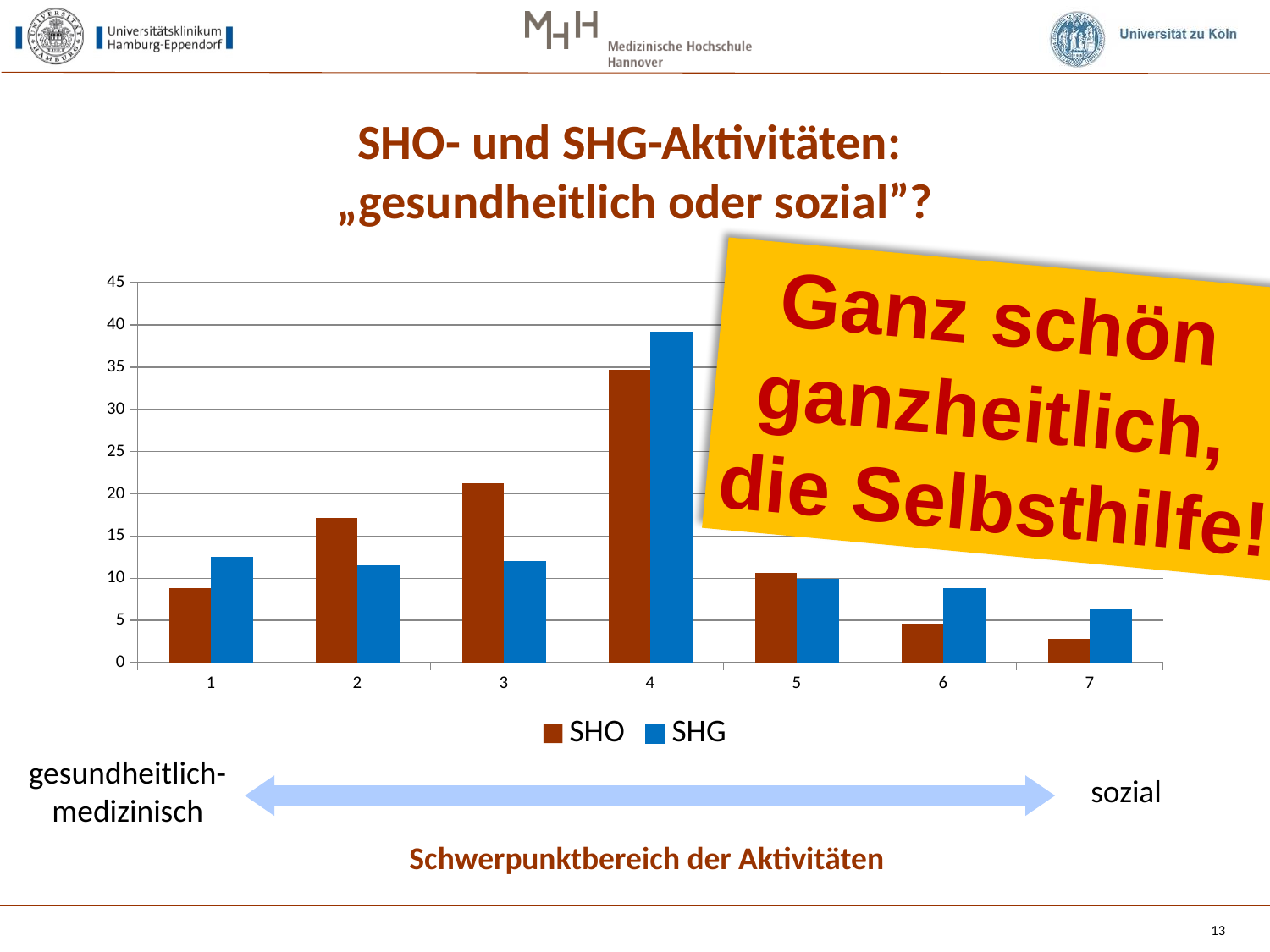

# SHO- und SHG-Aktivitäten: „gesundheitlich oder sozial”?
Ganz schön
ganzheitlich,
die Selbsthilfe!

### Chart

| Category | SHO | SHG |
|---|---|---|
gesundheitlich-
medizinisch
sozial

Schwerpunktbereich der Aktivitäten
13